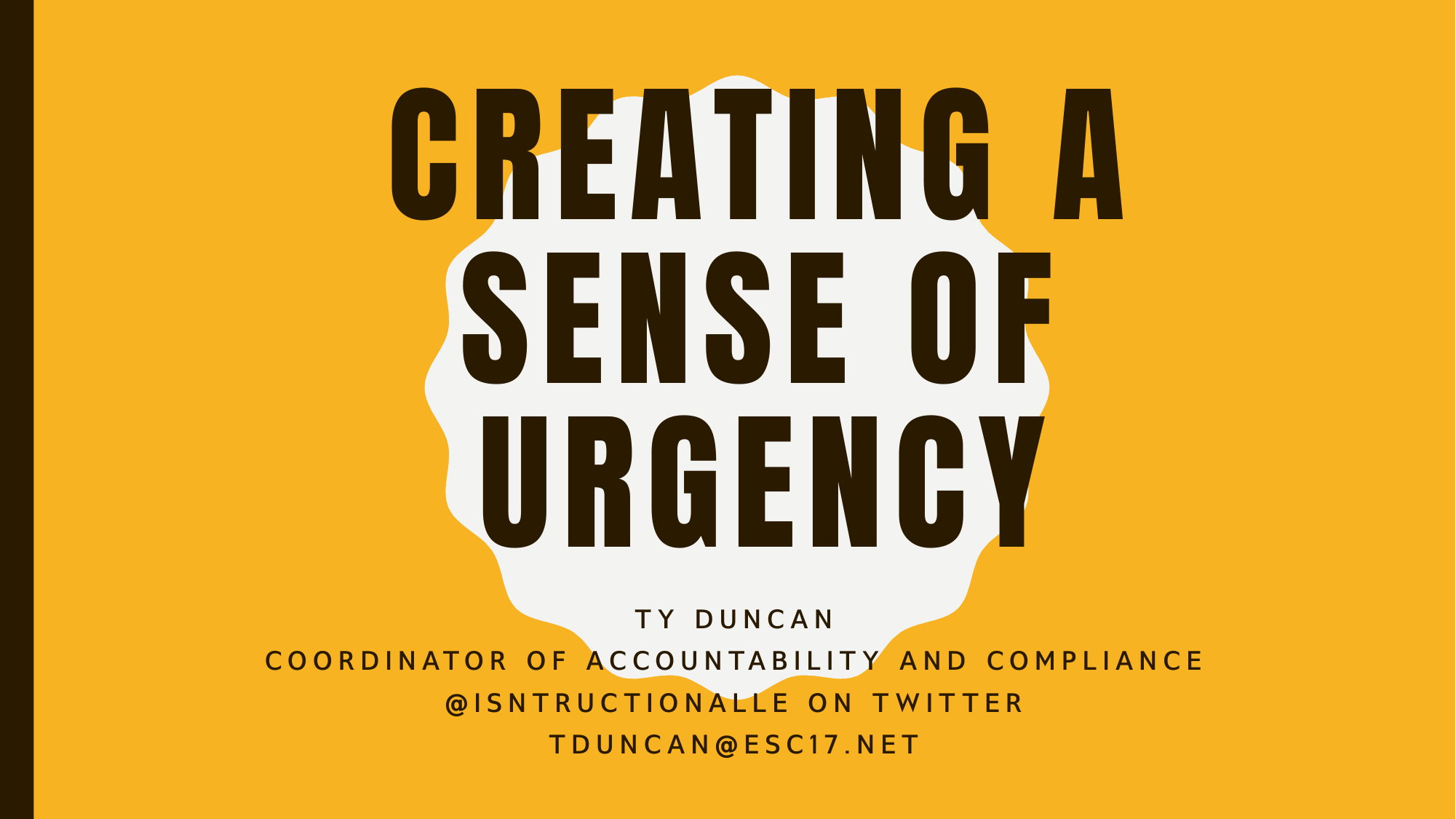

# Creating a Sense of Urgency
Ty Duncan
Coordinator of Accountability and Compliance
@isntructionalle on Twitter
tduncan@esc17.net